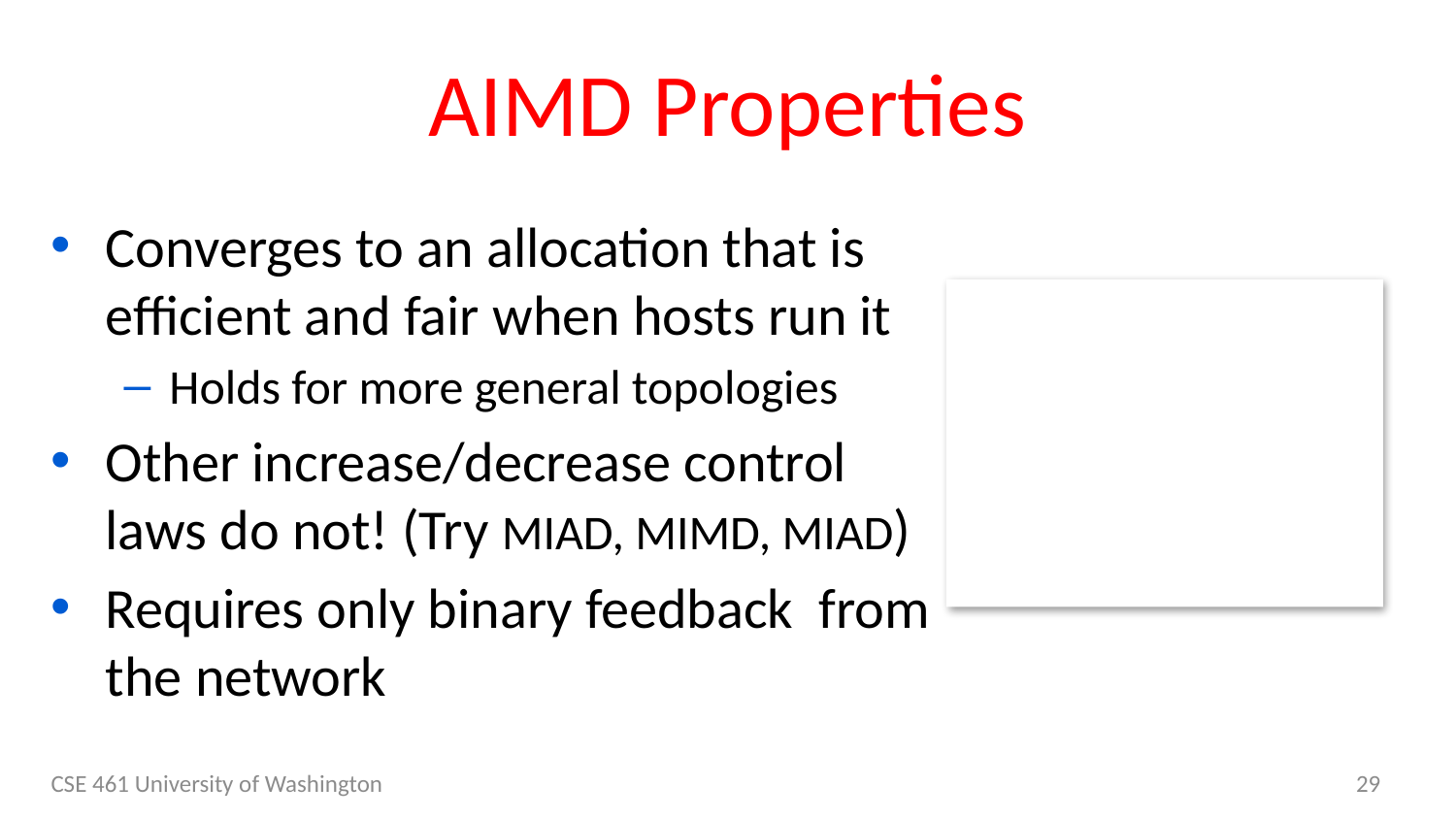

# AIMD Properties
Converges to an allocation that is efficient and fair when hosts run it
Holds for more general topologies
Other increase/decrease control laws do not! (Try MIAD, MIMD, MIAD)
Requires only binary feedback  from the network
CSE 461 University of Washington
29